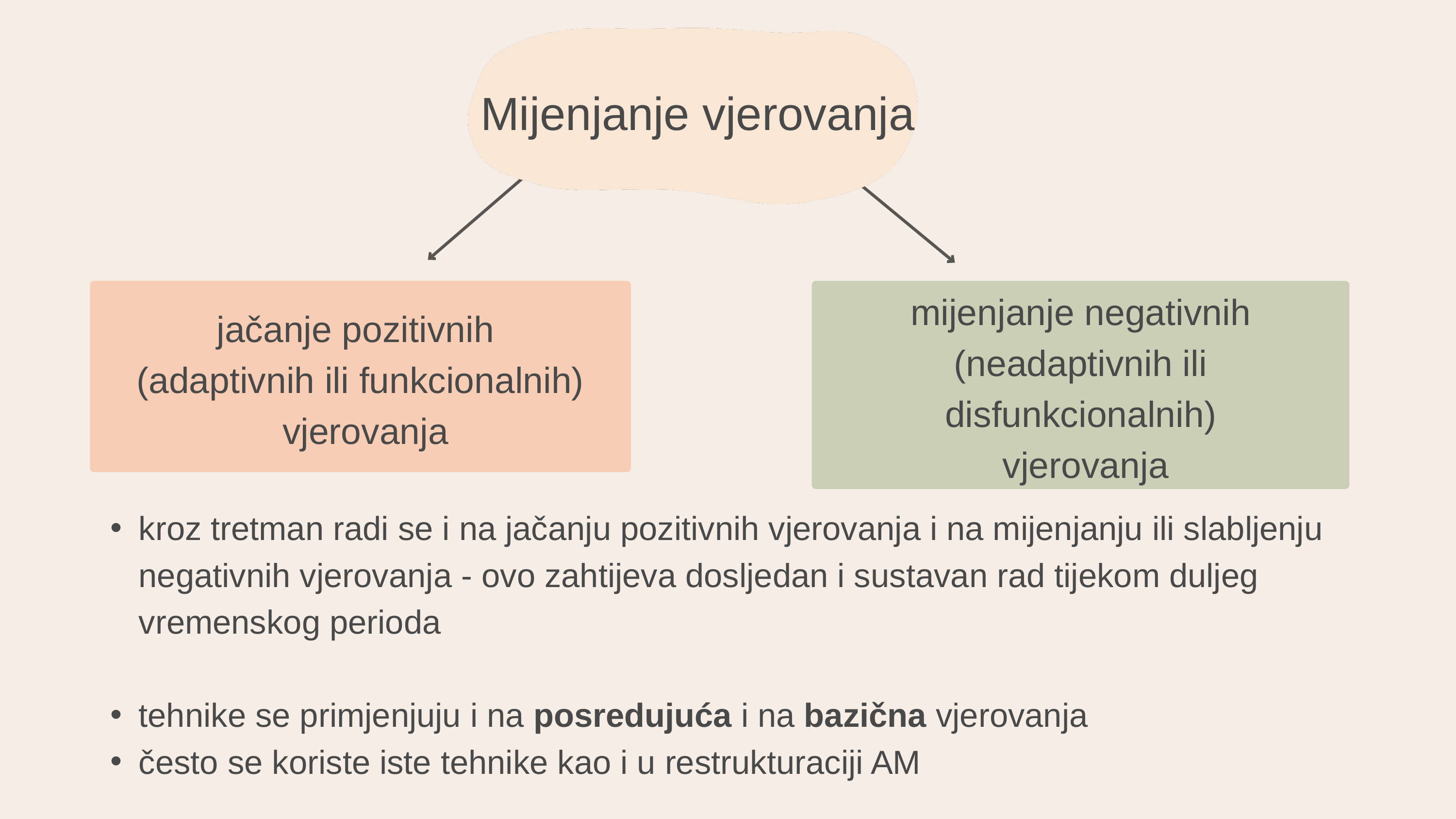

Mijenjanje vjerovanja

mijenjanje negativnih (neadaptivnih ili disfunkcionalnih)
 vjerovanja
jačanje pozitivnih
(adaptivnih ili funkcionalnih)
 vjerovanja
kroz tretman radi se i na jačanju pozitivnih vjerovanja i na mijenjanju ili slabljenju negativnih vjerovanja - ovo zahtijeva dosljedan i sustavan rad tijekom duljeg vremenskog perioda

tehnike se primjenjuju i na posredujuća i na bazična vjerovanja
često se koriste iste tehnike kao i u restrukturaciji AM